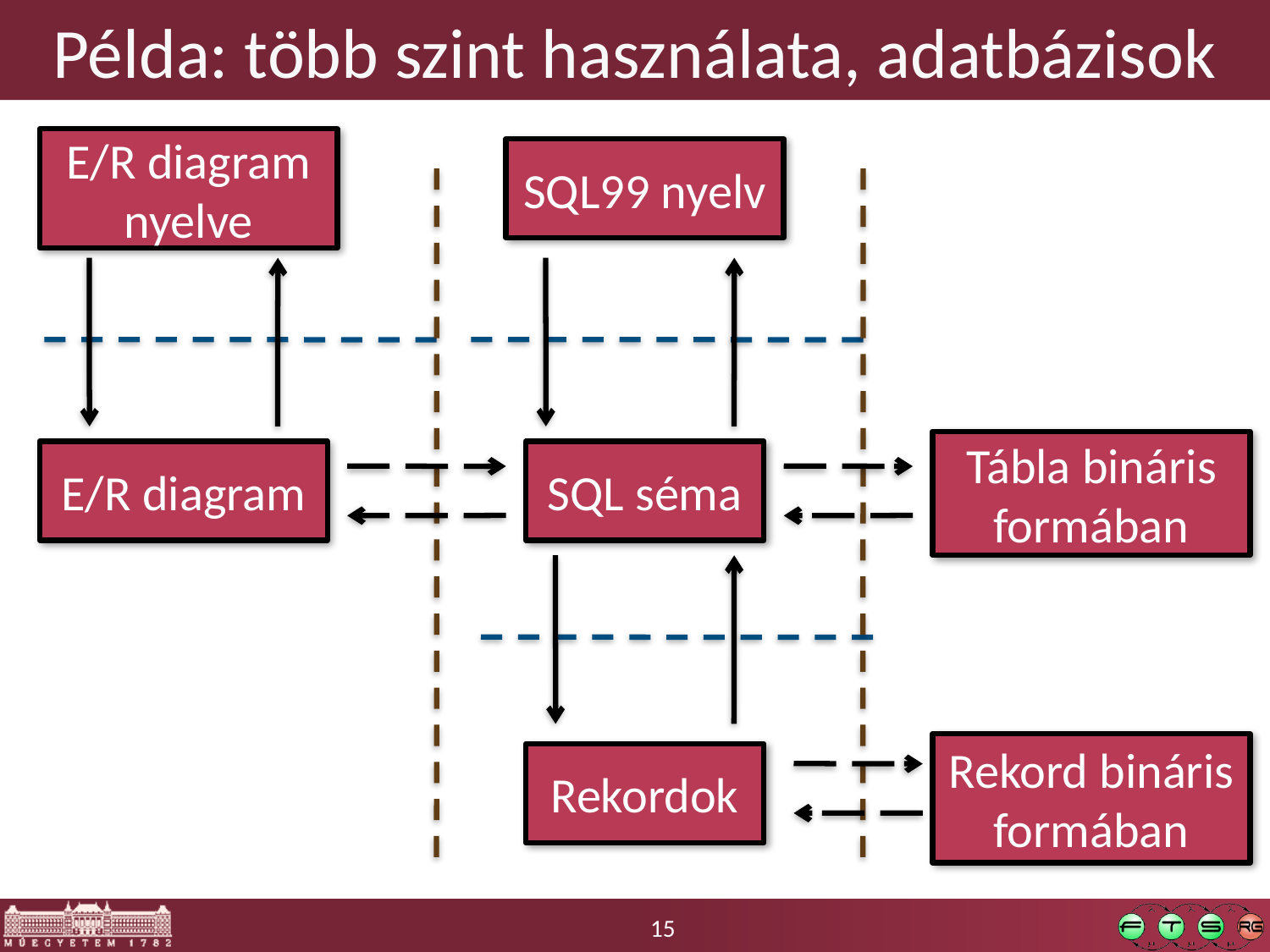

# Példa: több szint használata, adatbázisok
E/R diagram nyelve
SQL99 nyelv
Tábla bináris formában
E/R diagram
SQL séma
Rekord bináris formában
Rekordok